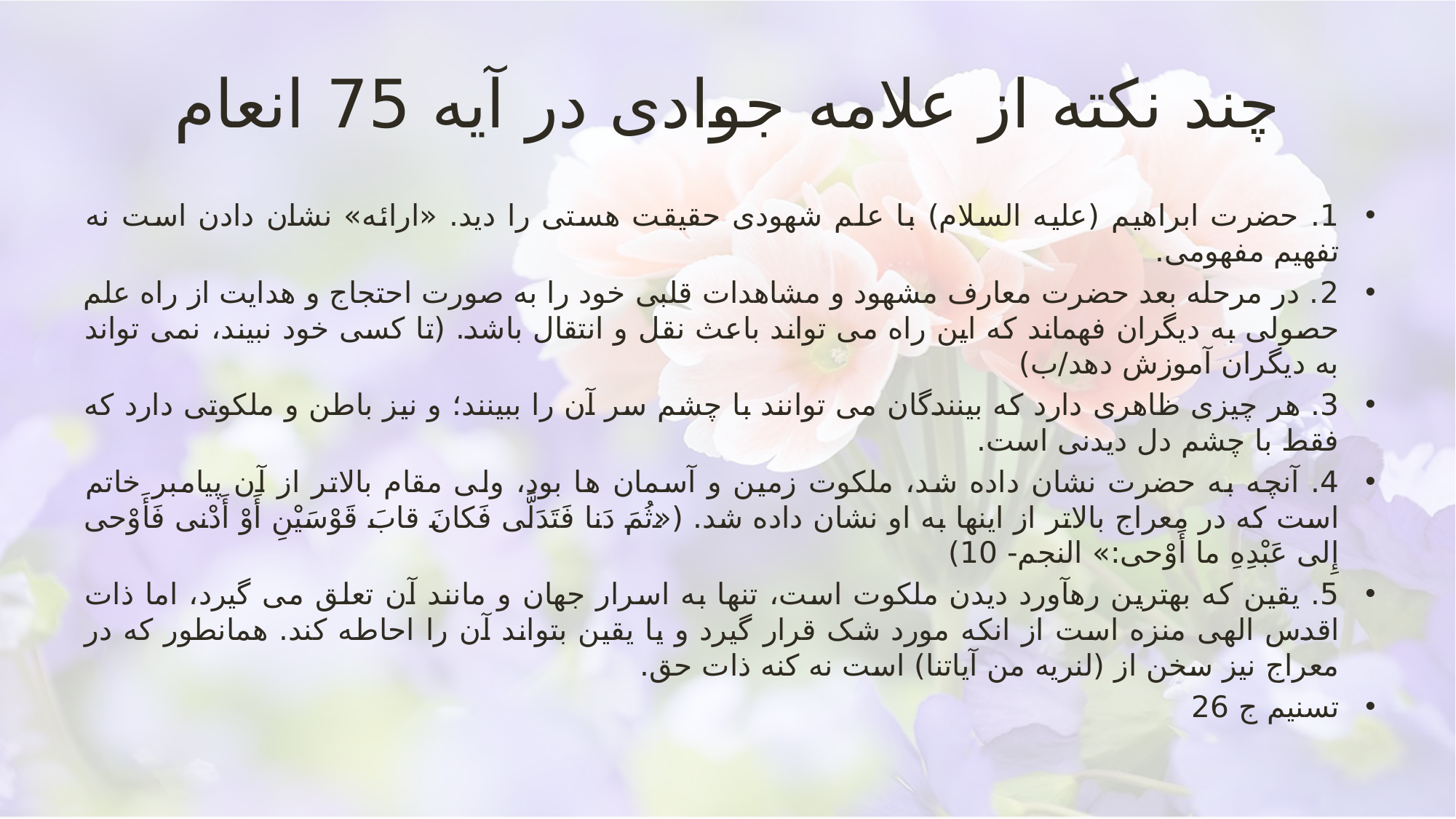

# چند نکته از علامه جوادی در آیه 75 انعام
1. حضرت ابراهیم (علیه السلام) با علم شهودی حقیقت هستی را دید. «ارائه» نشان دادن است نه تفهیم مفهومی.
2. در مرحله بعد حضرت معارف مشهود و مشاهدات قلبی خود را به صورت احتجاج و هدایت از راه علم حصولی به دیگران فهماند که این راه می تواند باعث نقل و انتقال باشد. (تا کسی خود نبیند، نمی تواند به دیگران آموزش دهد/ب)
3. هر چیزی ظاهری دارد که بینندگان می توانند با چشم سر آن را ببینند؛ و نیز باطن و ملکوتی دارد که فقط با چشم دل دیدنی است.
4. آنچه به حضرت نشان داده شد، ملکوت زمین و آسمان ها بود، ولی مقام بالاتر از آن پیامبر خاتم است که در معراج بالاتر از اینها به او نشان داده شد. («ثُمَ‏ دَنا فَتَدَلَّى‏ فَكانَ قابَ قَوْسَيْنِ أَوْ أَدْنى‏ فَأَوْحى‏ إِلى‏ عَبْدِهِ ما أَوْحى‏:» النجم- 10)
5. یقین که بهترین رهآورد دیدن ملکوت است، تنها به اسرار جهان و مانند آن تعلق می گیرد، اما ذات اقدس الهی منزه است از انکه مورد شک قرار گیرد و یا یقین بتواند آن را احاطه کند. همانطور که در معراج نیز سخن از (لنریه من آیاتنا) است نه کنه ذات حق.
تسنیم ج 26
تفسیر جامعه الزهرا قم/93